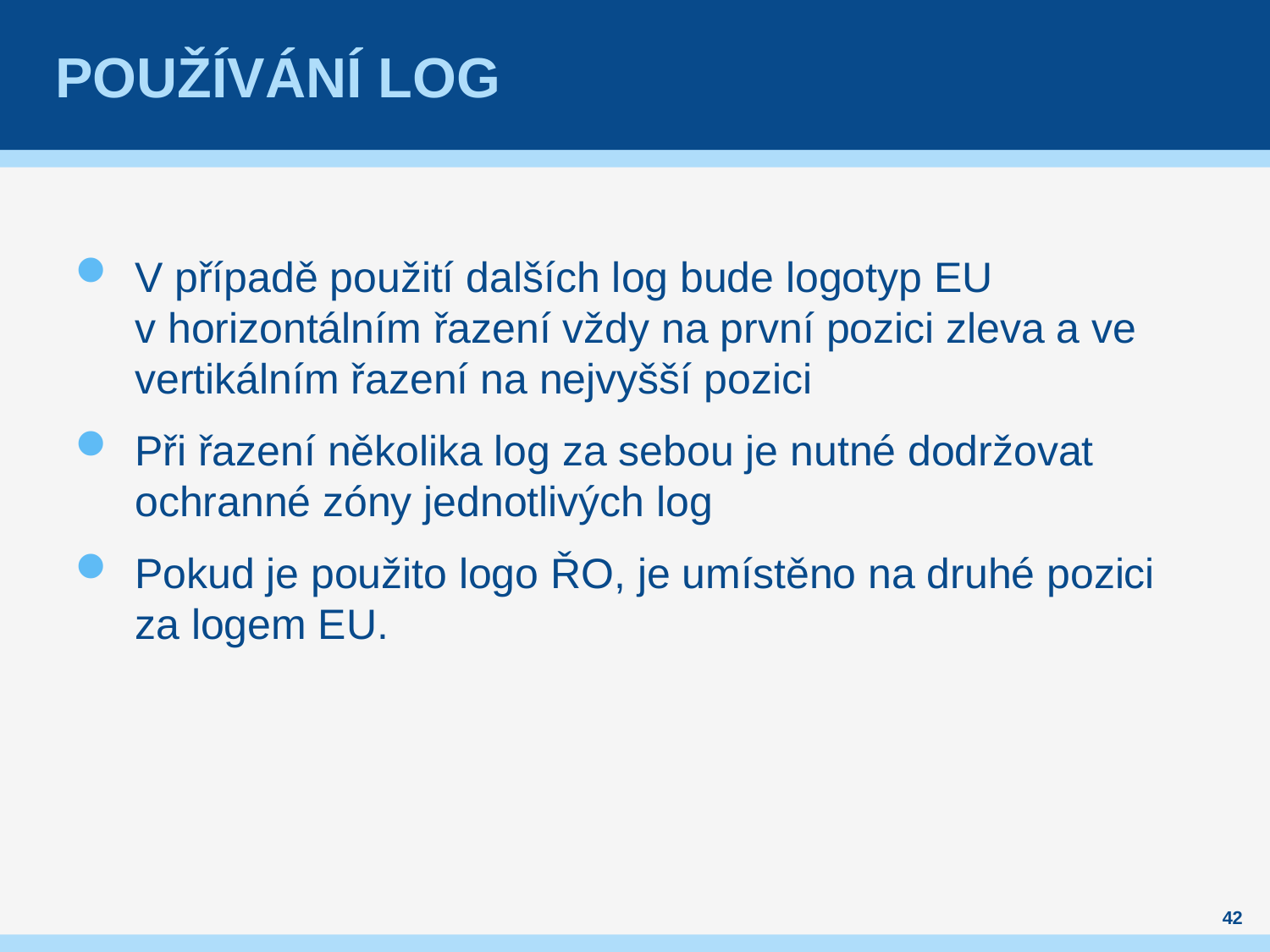

# Používání log
V případě použití dalších log bude logotyp EU v horizontálním řazení vždy na první pozici zleva a ve vertikálním řazení na nejvyšší pozici
Při řazení několika log za sebou je nutné dodržovat ochranné zóny jednotlivých log
Pokud je použito logo ŘO, je umístěno na druhé pozici za logem EU.

42